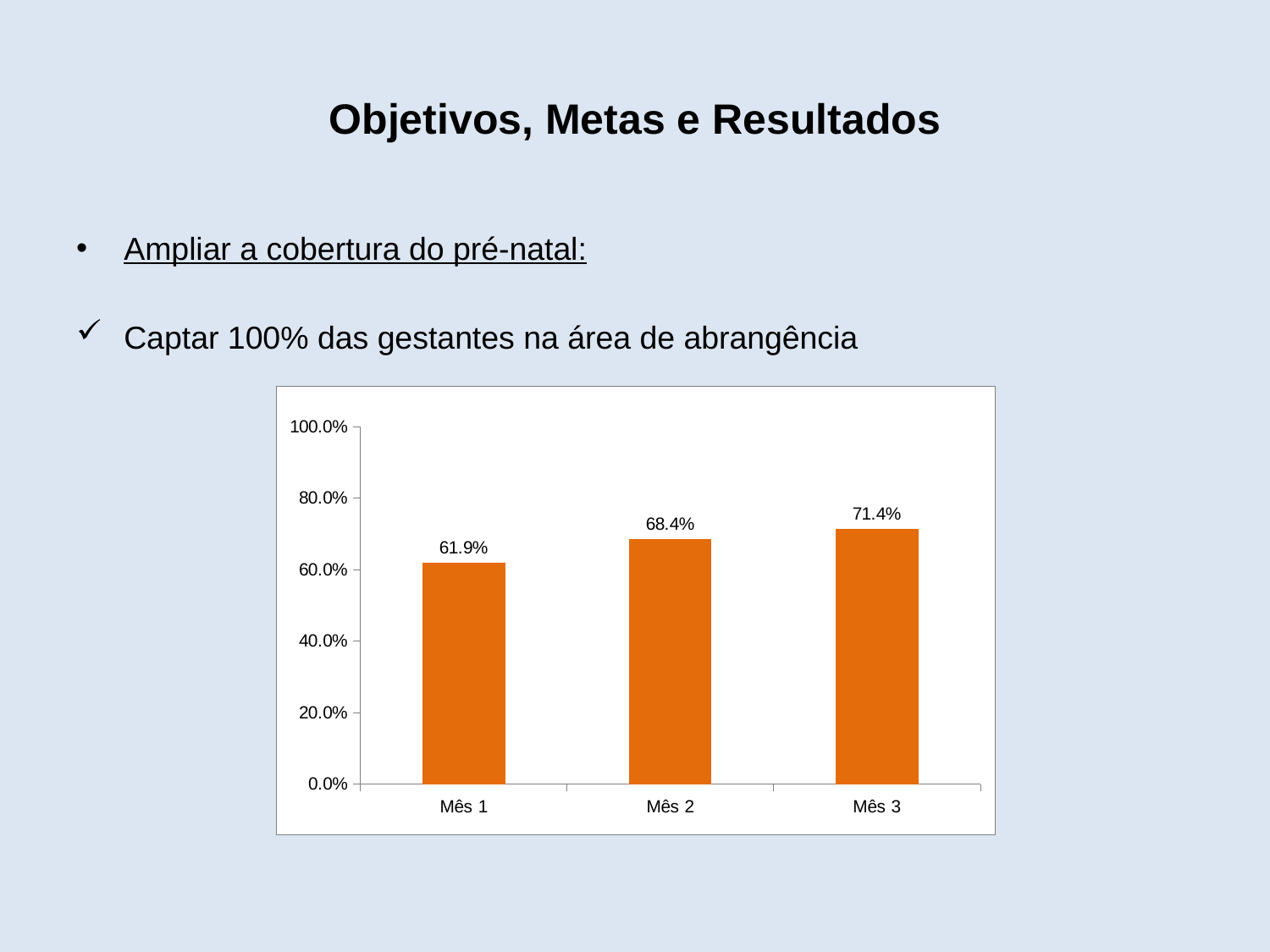

# Objetivos, Metas e Resultados
Ampliar a cobertura do pré-natal:

Captar 100% das gestantes na área de abrangência

### Chart

| Category | Proporção de gestantes captadas no primeiro trimestre de gestação. |
|---|---|
| Mês 1 | 0.6190476190476196 |
| Mês 2 | 0.6842105263157896 |
| Mês 3 | 0.7142857142857146 |